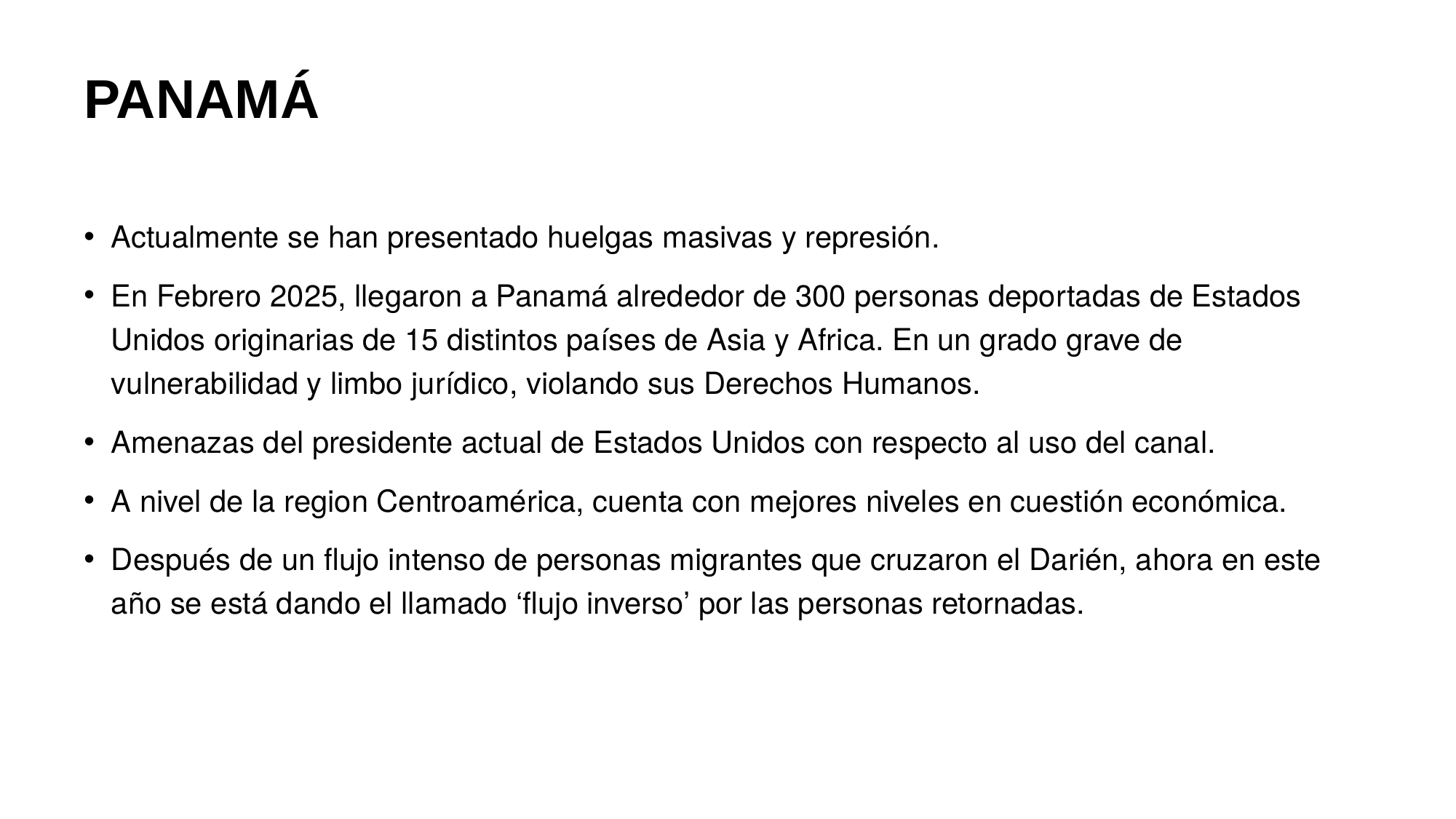

# PANAMÁ
Actualmente se han presentado huelgas masivas y represión.
En Febrero 2025, llegaron a Panamá alrededor de 300 personas deportadas de Estados Unidos originarias de 15 distintos países de Asia y Africa. En un grado grave de vulnerabilidad y limbo jurídico, violando sus Derechos Humanos.
Amenazas del presidente actual de Estados Unidos con respecto al uso del canal.
A nivel de la region Centroamérica, cuenta con mejores niveles en cuestión económica.
Después de un flujo intenso de personas migrantes que cruzaron el Darién, ahora en este año se está dando el llamado ‘flujo inverso’ por las personas retornadas.